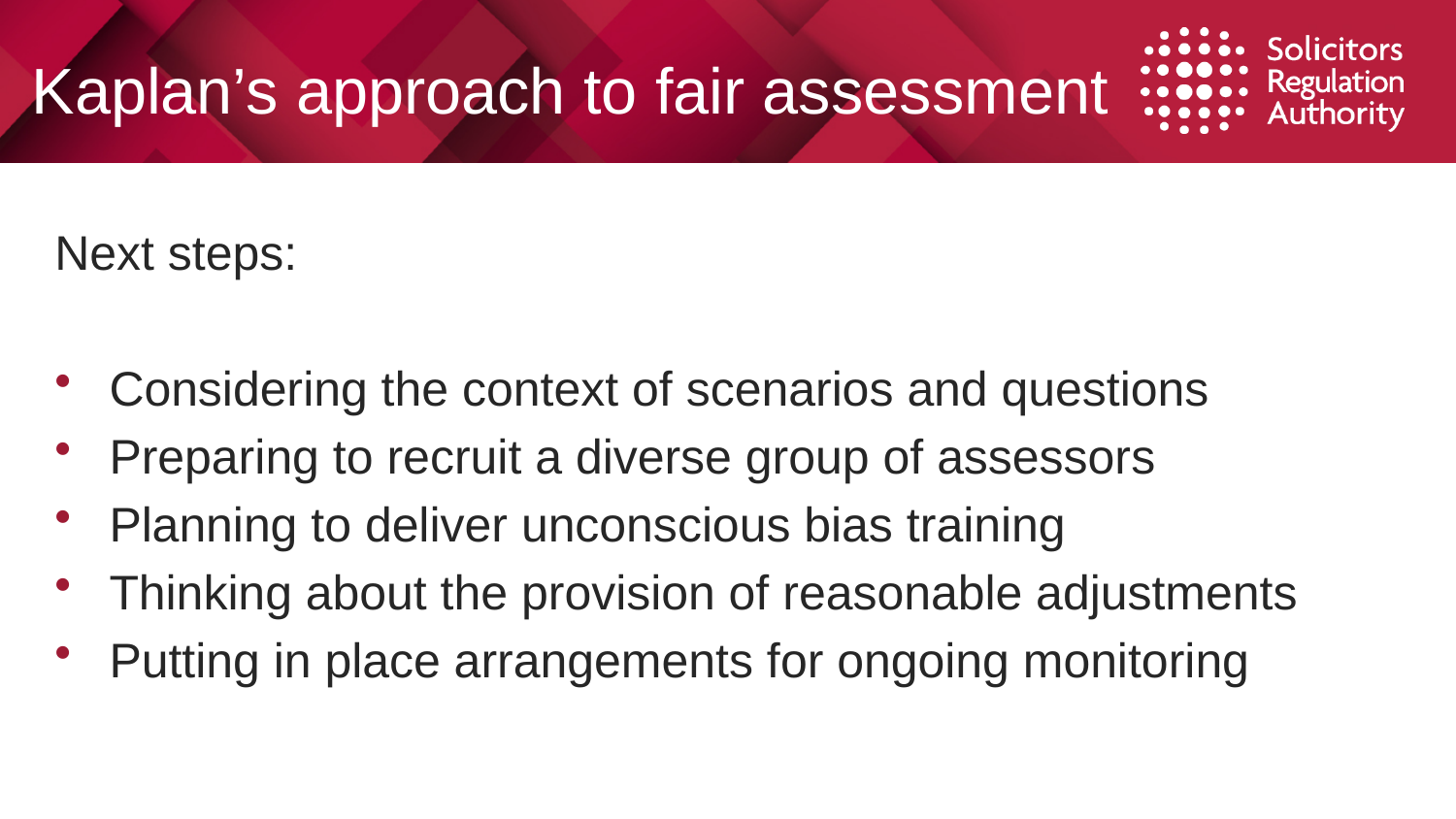

# Kaplan’s approach to fair assessment
Next steps:

Considering the context of scenarios and questions
Preparing to recruit a diverse group of assessors
Planning to deliver unconscious bias training
Thinking about the provision of reasonable adjustments
Putting in place arrangements for ongoing monitoring